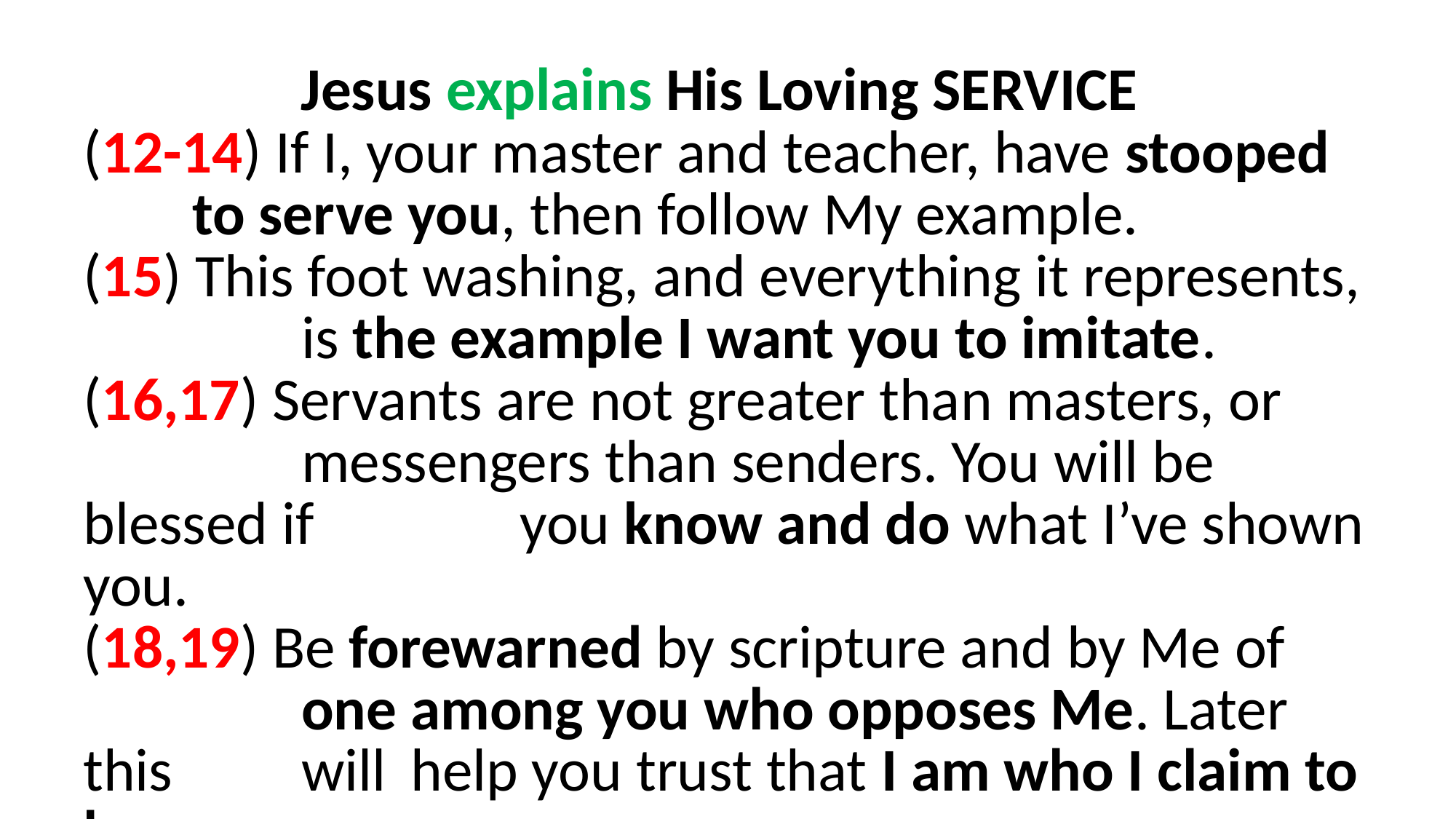

Jesus explains His Loving SERVICE
(12-14) If I, your master and teacher, have stooped 	to serve you, then follow My example.
(15) This foot washing, and everything it represents, 		is the example I want you to imitate.
(16,17) Servants are not greater than masters, or 		messengers than senders. You will be blessed if 		you know and do what I’ve shown you.
(18,19) Be forewarned by scripture and by Me of 		one among you who opposes Me. Later this 		will 	help you trust that I am who I claim to be.